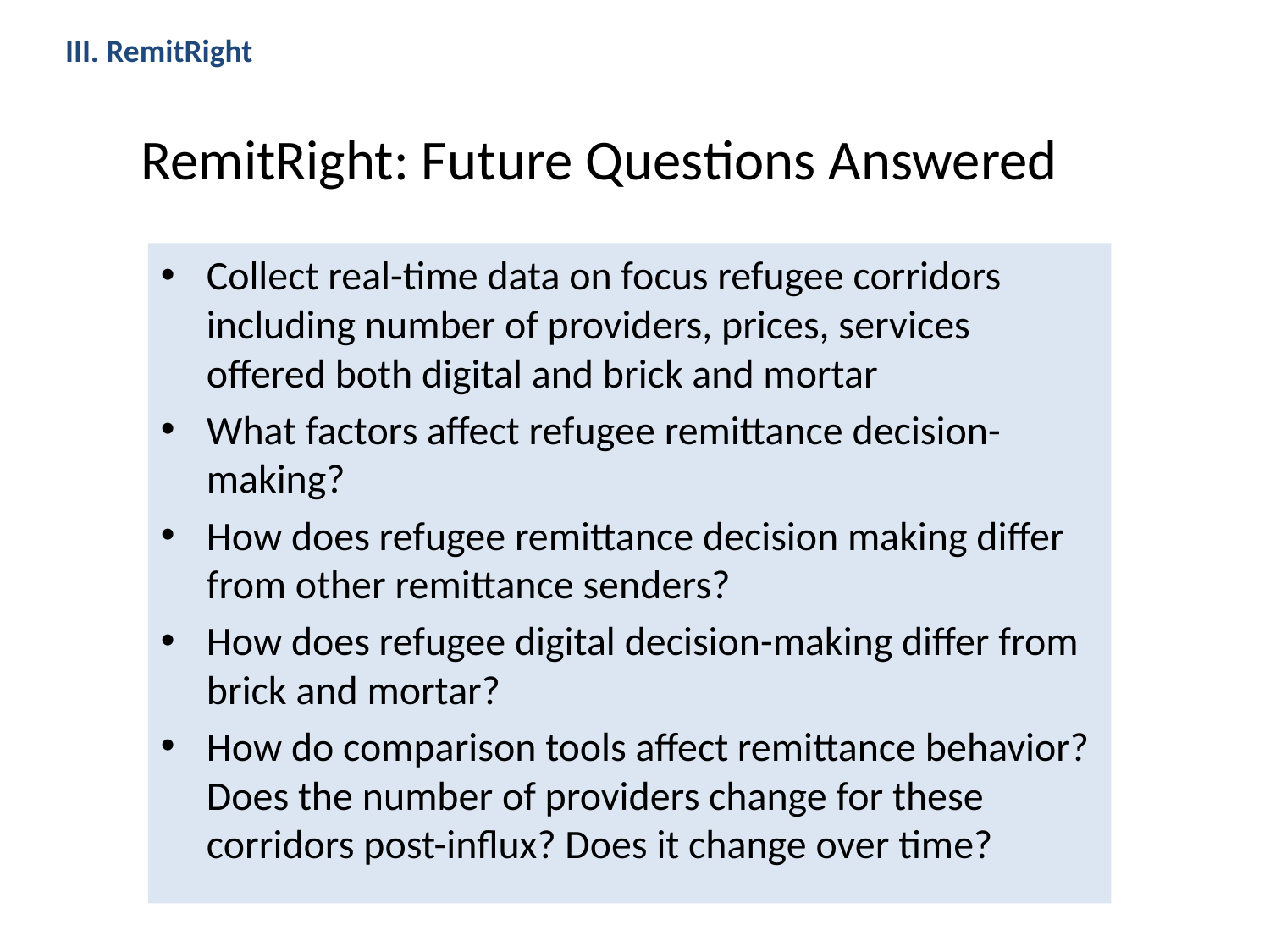

III. RemitRight
# RemitRight: Future Questions Answered
Collect real-time data on focus refugee corridors including number of providers, prices, services offered both digital and brick and mortar
What factors affect refugee remittance decision-making?
How does refugee remittance decision making differ from other remittance senders?
How does refugee digital decision-making differ from brick and mortar?
How do comparison tools affect remittance behavior? Does the number of providers change for these corridors post-influx? Does it change over time?